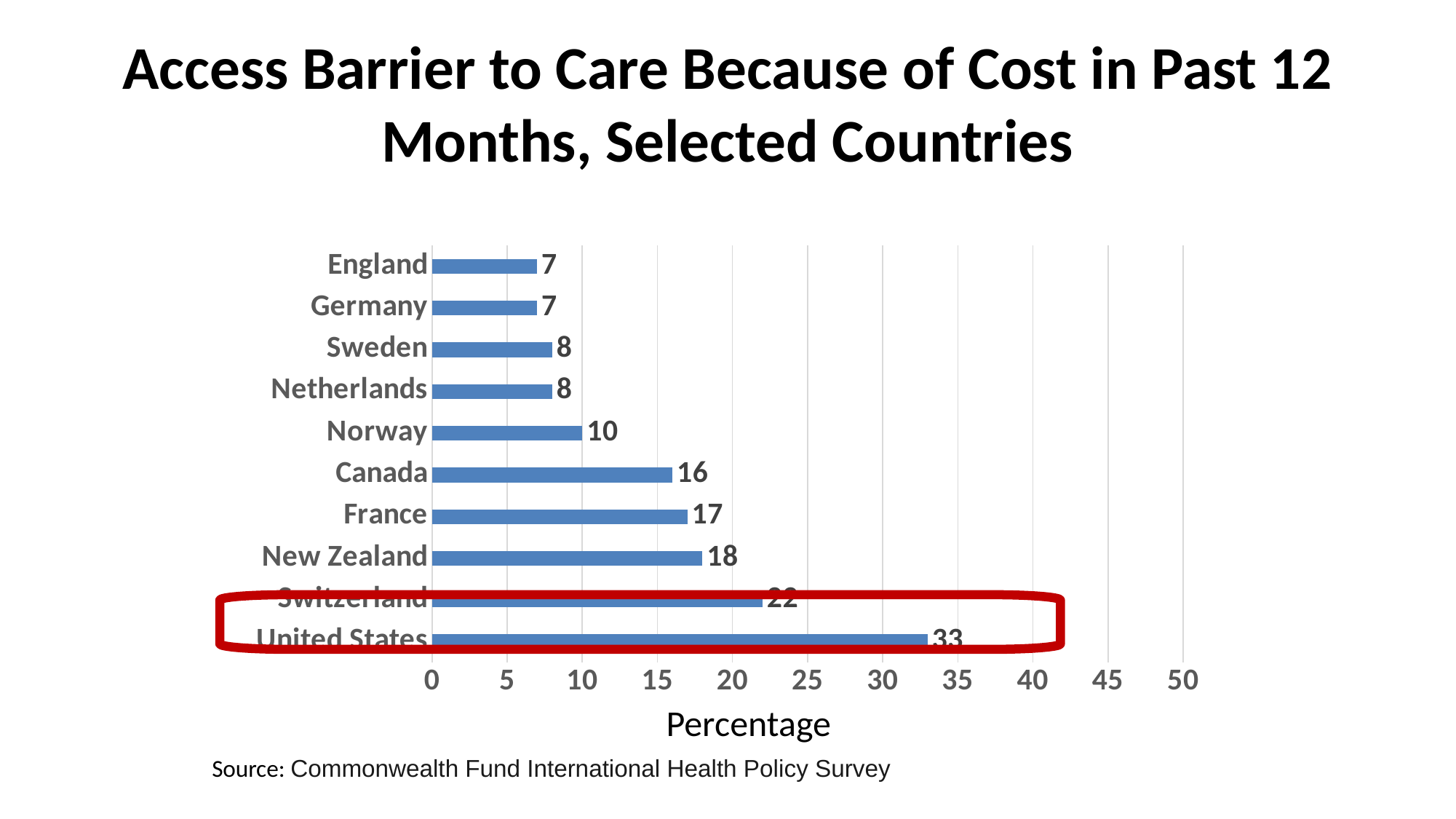

# Access Barrier to Care Because of Cost in Past 12 Months, Selected Countries

### Chart

| Category | Series 1 |
|---|---|
| United States | 33.0 |
| Switzerland | 22.0 |
| New Zealand | 18.0 |
| France | 17.0 |
| Canada | 16.0 |
| Norway | 10.0 |
| Netherlands | 8.0 |
| Sweden | 8.0 |
| Germany | 7.0 |
| England | 7.0 |
Percentage
Source: Commonwealth Fund International Health Policy Survey